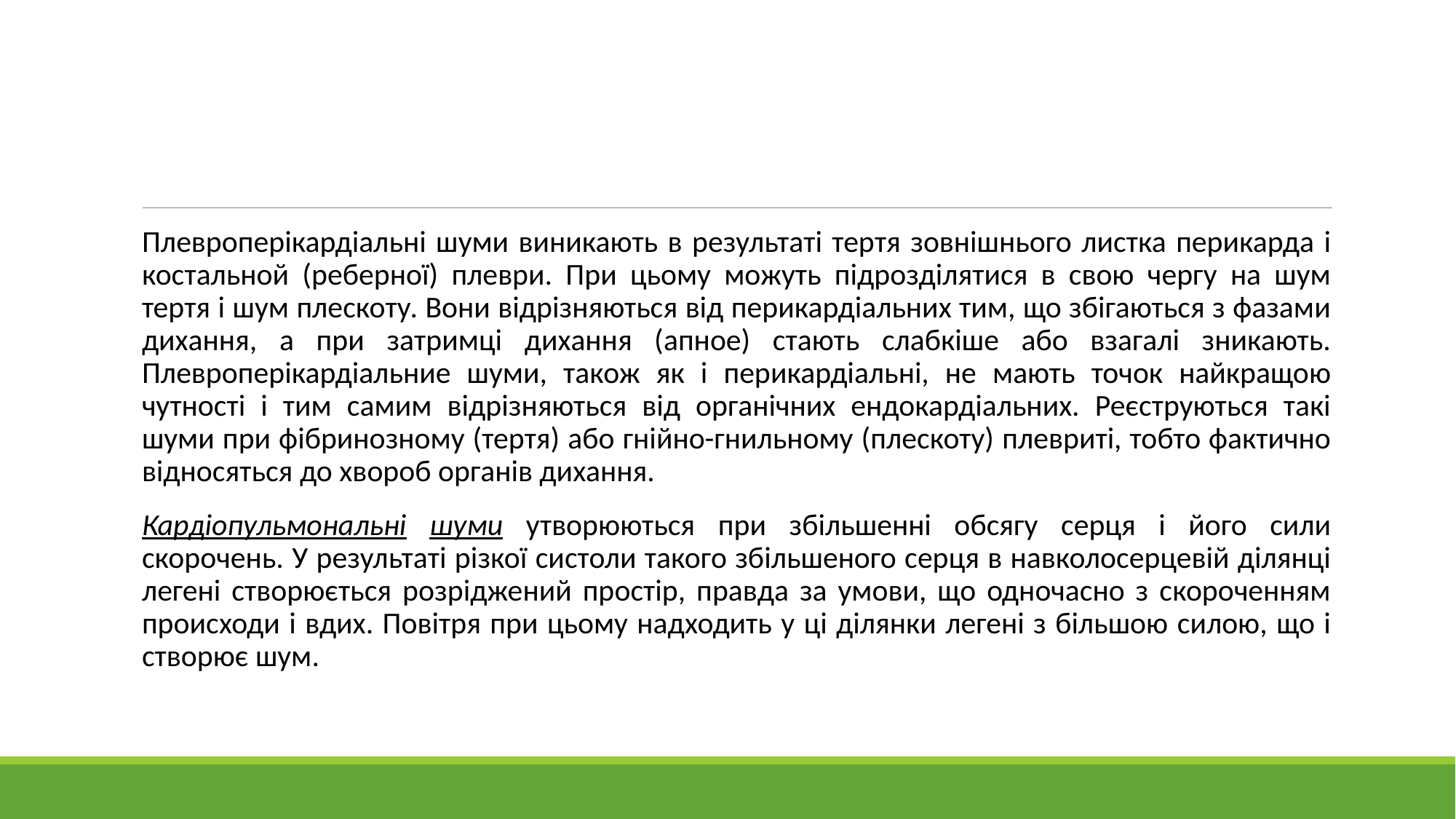

#
Плевроперікардіальні шуми виникають в результаті тертя зовнішнього листка перикарда і костальной (реберної) плеври. При цьому можуть підрозділятися в свою чергу на шум тертя і шум плескоту. Вони відрізняються від перикардіальних тим, що збігаються з фазами дихання, а при затримці дихання (апное) стають слабкіше або взагалі зникають. Плевроперікардіальние шуми, також як і перикардіальні, не мають точок найкращою чутності і тим самим відрізняються від органічних ендокардіальних. Реєструються такі шуми при фібринозному (тертя) або гнійно-гнильному (плескоту) плевриті, тобто фактично відносяться до хвороб органів дихання.
Кардіопульмональні шуми утворюються при збільшенні обсягу серця і його сили скорочень. У результаті різкої систоли такого збільшеного серця в навколосерцевій ділянці легені створюється розріджений простір, правда за умови, що одночасно з скороченням происходи і вдих. Повітря при цьому надходить у ці ділянки легені з більшою силою, що і створює шум.